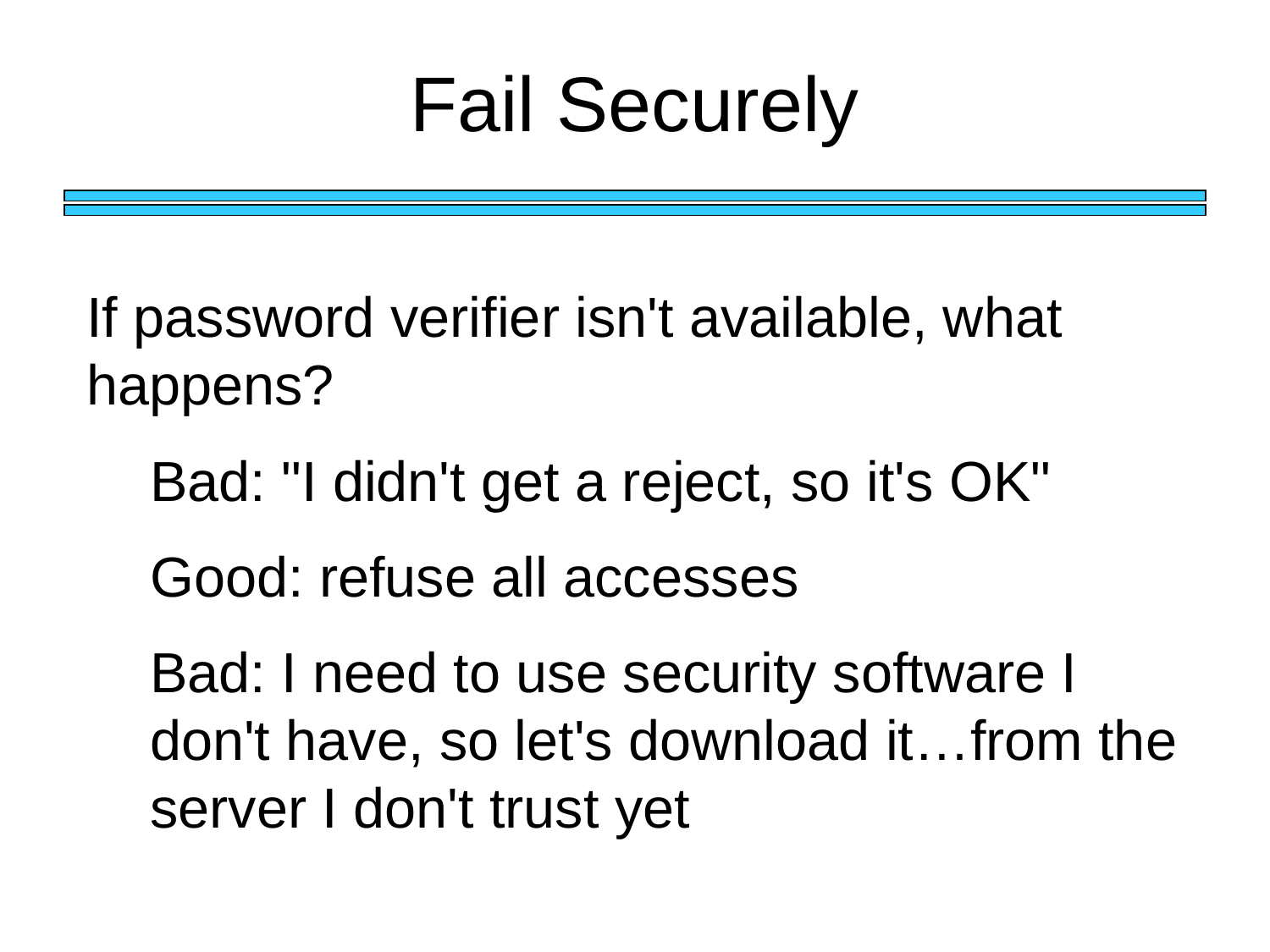

# Fail Securely
If password verifier isn't available, what happens?
Bad: "I didn't get a reject, so it's OK"
Good: refuse all accesses
Bad: I need to use security software I don't have, so let's download it…from the server I don't trust yet